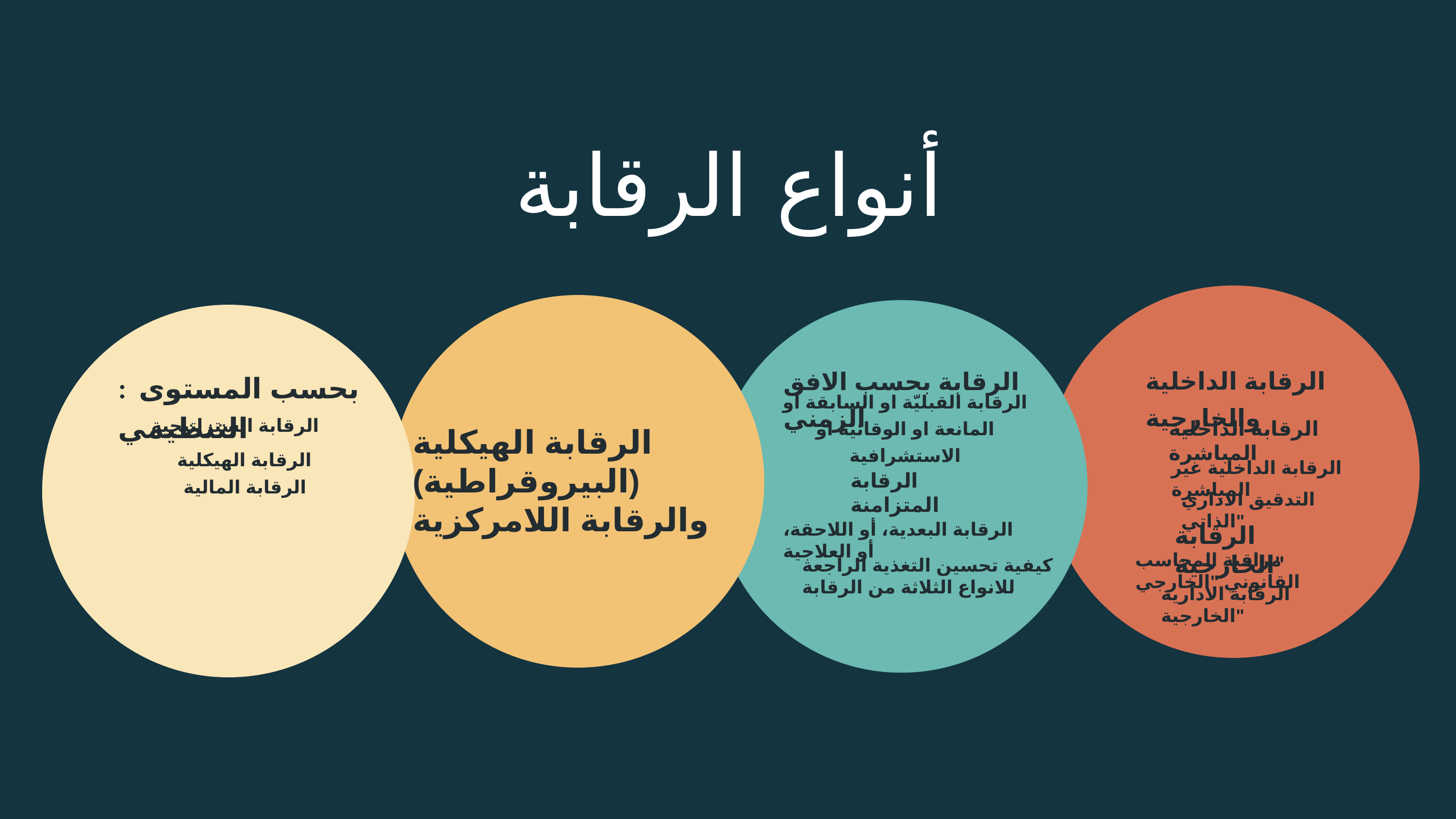

أنواع الرقابة

الرقابة القبليّة او السابقة او المانعة او الوقائية او الاستشرافية

الرقابة الستراتيجية

الرقابة الداخلية والخارجية
الرقابة بحسب الافق الزمني
:  بحسب المستوى التنظيمي
الرقابة الداخلية المباشرة
الرقابة الهيكلية (البيروقراطية)
والرقابة اللامركزية
الرقابة الهيكلية

الرقابة الداخلية غير المباشرة
الرقابة المتزامنة
الرقابة المالية
التدقيق الاداري "الذاتي
الرقابة البعدية، أو اللاحقة، أو العلاجية
الرقابة الخارجية"
مراقبة المحاسب القانوني "الخارجي
كيفية تحسين التغذية الراجعة للانواع الثلاثة من الرقابة
الرقابة الادارية "الخارجية